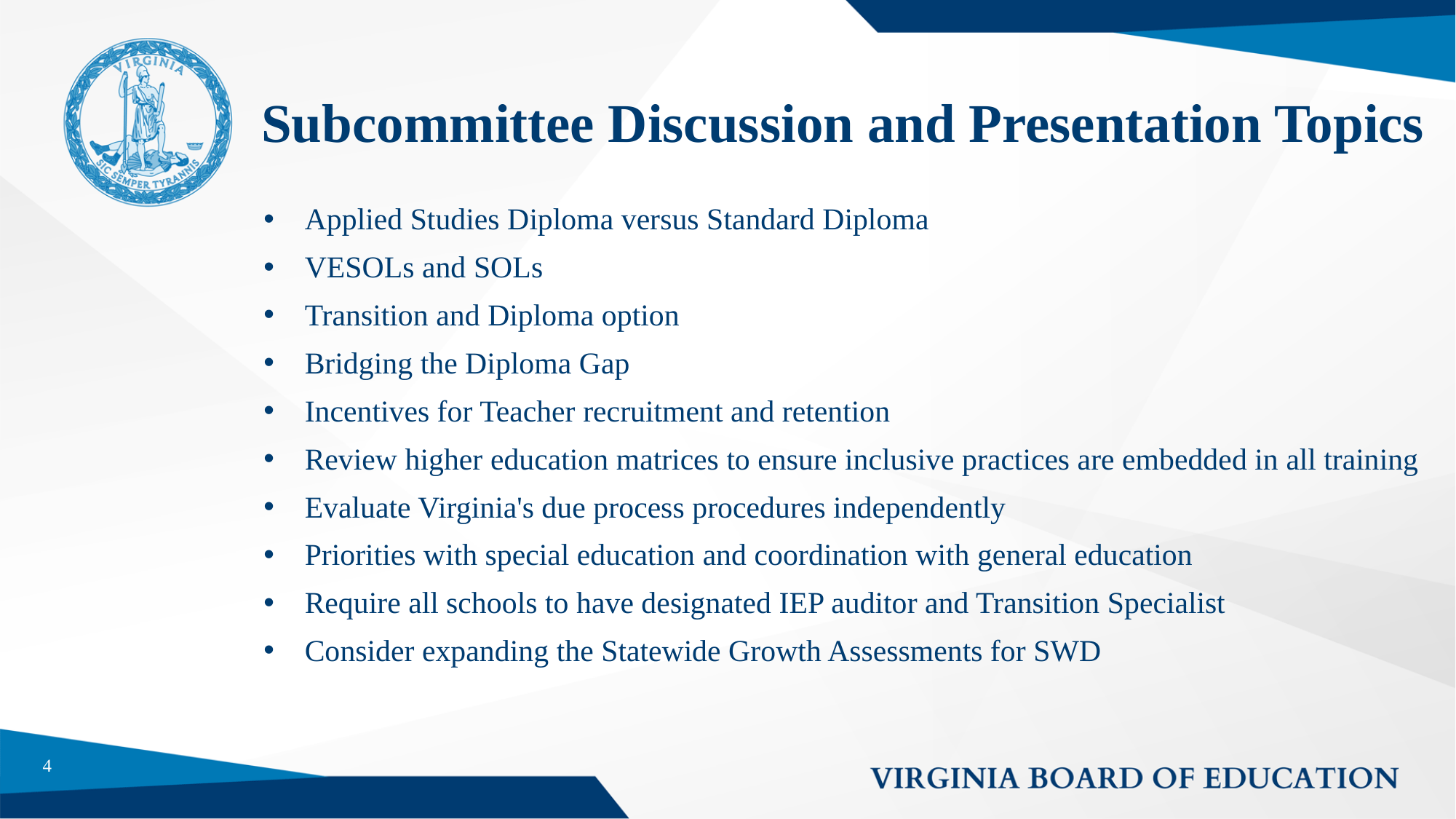

# Subcommittee Discussion and Presentation Topics
Applied Studies Diploma versus Standard Diploma
VESOLs and SOLs
Transition and Diploma option
Bridging the Diploma Gap
Incentives for Teacher recruitment and retention
Review higher education matrices to ensure inclusive practices are embedded in all training
Evaluate Virginia's due process procedures independently
Priorities with special education and coordination with general education
Require all schools to have designated IEP auditor and Transition Specialist
Consider expanding the Statewide Growth Assessments for SWD

4